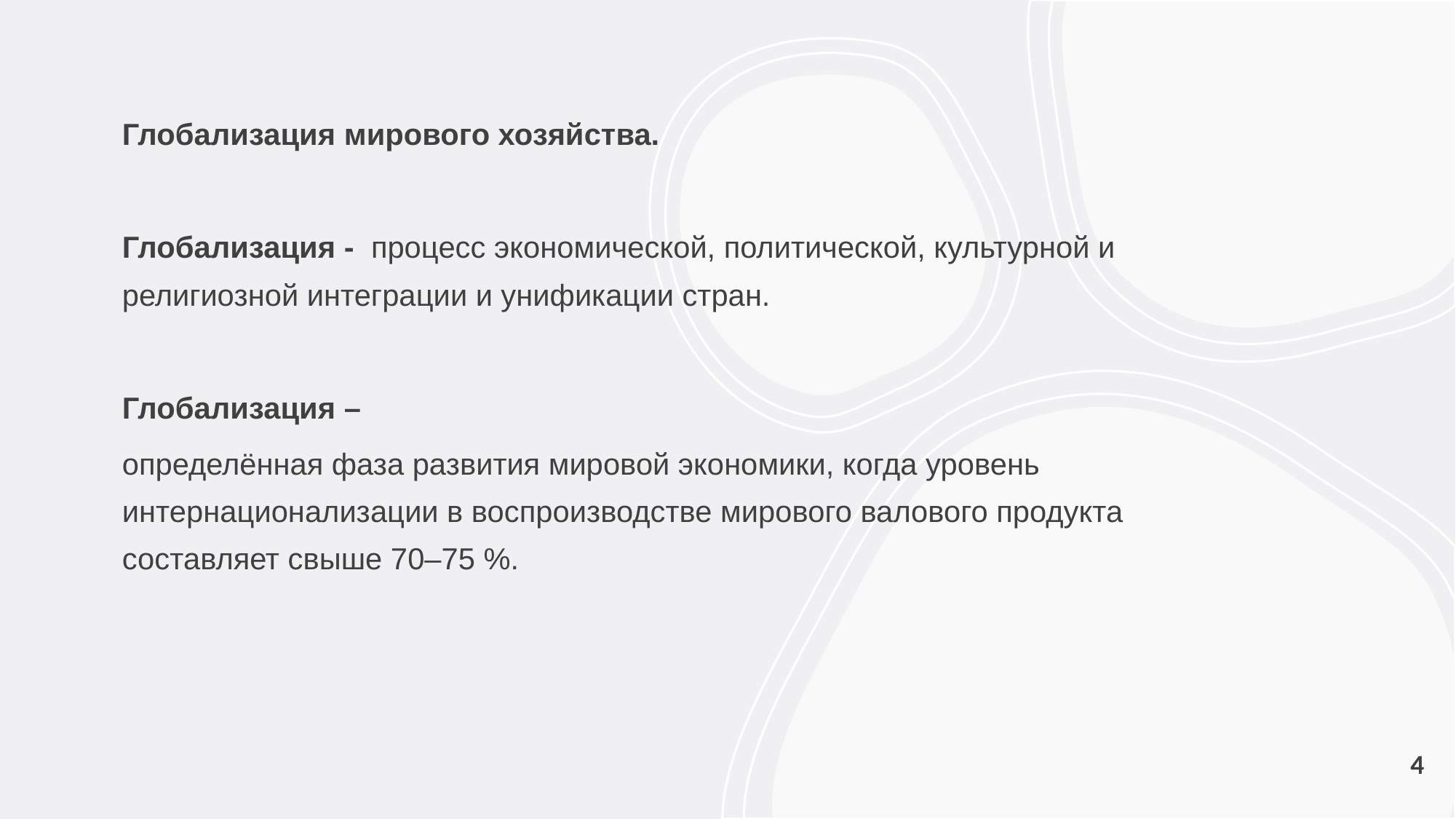

Глобализация мирового хозяйства.

Глобализация -  процесс экономической, политической, культурной и религиозной интеграции и унификации стран.

Глобализация –
определённая фаза развития мировой экономики, когда уровень интернационализации в воспроизводстве мирового валового продукта составляет свыше 70–75 %.

4